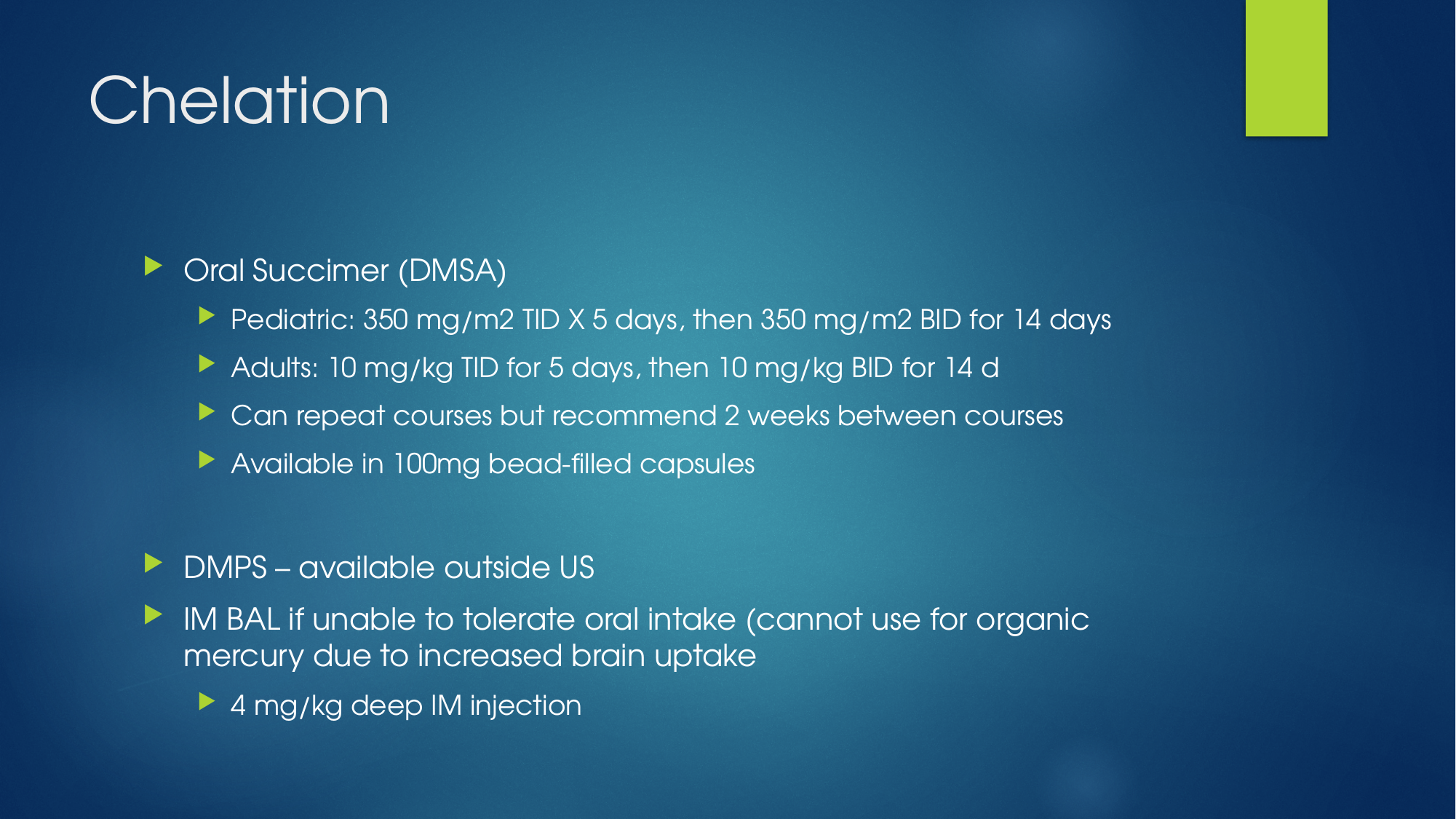

# Chelation
Oral Succimer (DMSA)
Pediatric: 350 mg/m2 TID X 5 days, then 350 mg/m2 BID for 14 days
Adults: 10 mg/kg TID for 5 days, then 10 mg/kg BID for 14 d
Can repeat courses but recommend 2 weeks between courses
Available in 100mg bead-filled capsules

DMPS – available outside US
IM BAL if unable to tolerate oral intake (cannot use for organic mercury due to increased brain uptake
4 mg/kg deep IM injection